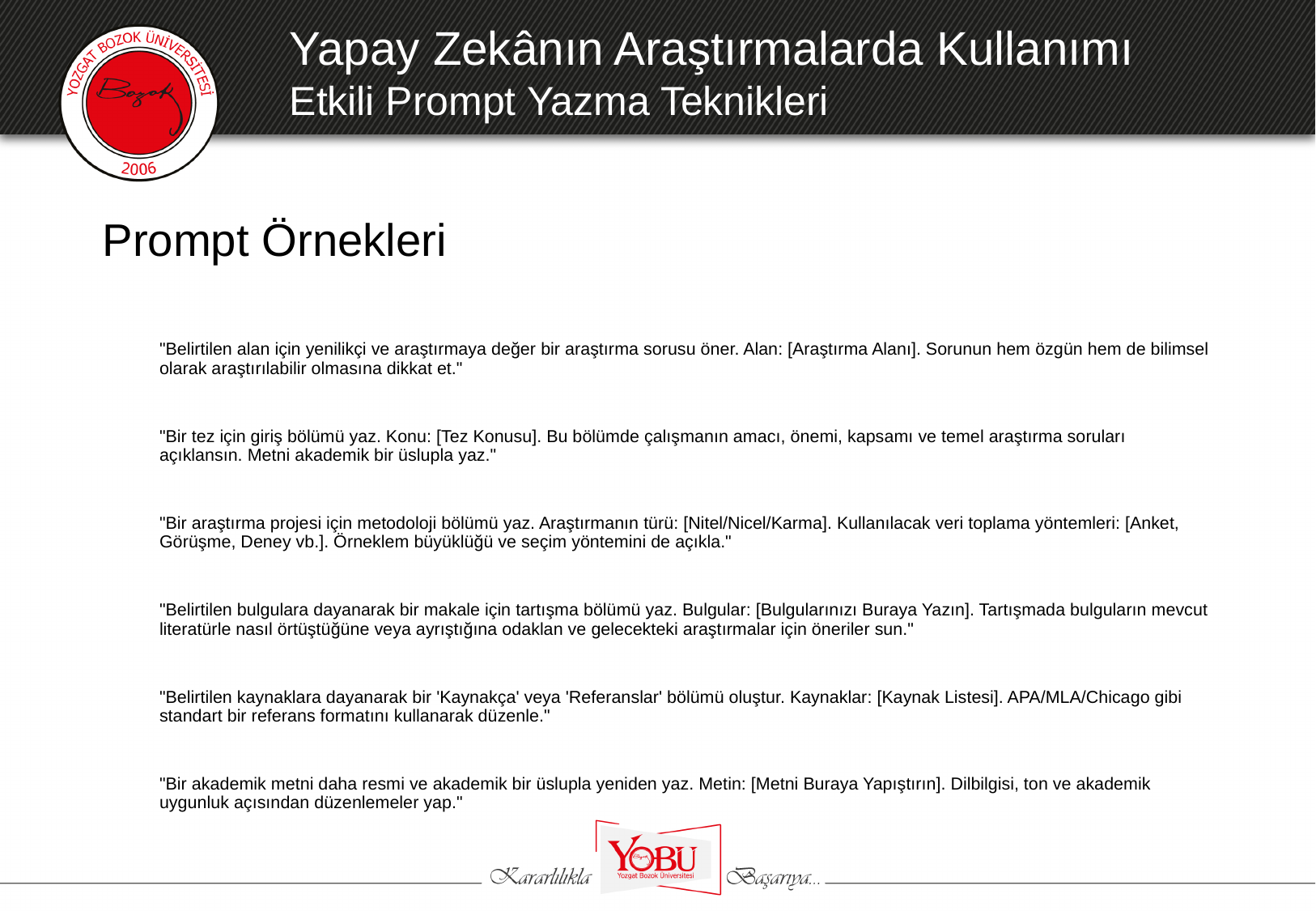

Yapay Zekânın Araştırmalarda Kullanımı
Etkili Prompt Yazma Teknikleri
# Prompt Örnekleri

"Belirtilen alan için yenilikçi ve araştırmaya değer bir araştırma sorusu öner. Alan: [Araştırma Alanı]. Sorunun hem özgün hem de bilimsel olarak araştırılabilir olmasına dikkat et."

"Bir tez için giriş bölümü yaz. Konu: [Tez Konusu]. Bu bölümde çalışmanın amacı, önemi, kapsamı ve temel araştırma soruları açıklansın. Metni akademik bir üslupla yaz."

"Bir araştırma projesi için metodoloji bölümü yaz. Araştırmanın türü: [Nitel/Nicel/Karma]. Kullanılacak veri toplama yöntemleri: [Anket, Görüşme, Deney vb.]. Örneklem büyüklüğü ve seçim yöntemini de açıkla."

"Belirtilen bulgulara dayanarak bir makale için tartışma bölümü yaz. Bulgular: [Bulgularınızı Buraya Yazın]. Tartışmada bulguların mevcut literatürle nasıl örtüştüğüne veya ayrıştığına odaklan ve gelecekteki araştırmalar için öneriler sun."

"Belirtilen kaynaklara dayanarak bir 'Kaynakça' veya 'Referanslar' bölümü oluştur. Kaynaklar: [Kaynak Listesi]. APA/MLA/Chicago gibi standart bir referans formatını kullanarak düzenle."

"Bir akademik metni daha resmi ve akademik bir üslupla yeniden yaz. Metin: [Metni Buraya Yapıştırın]. Dilbilgisi, ton ve akademik uygunluk açısından düzenlemeler yap."